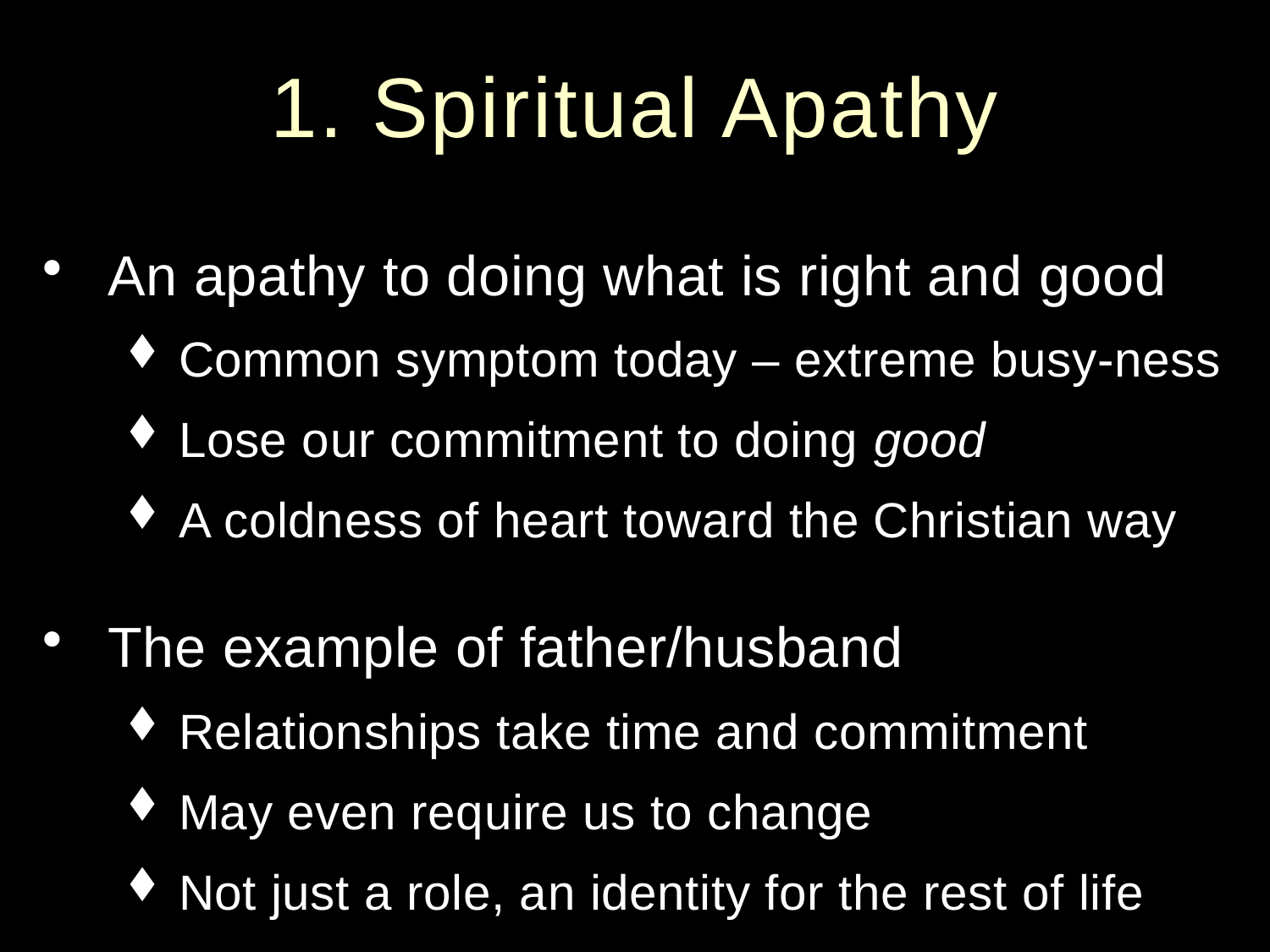

# 1. Spiritual Apathy
An apathy to doing what is right and good
Common symptom today – extreme busy-ness
Lose our commitment to doing good
A coldness of heart toward the Christian way
The example of father/husband
Relationships take time and commitment
May even require us to change
Not just a role, an identity for the rest of life